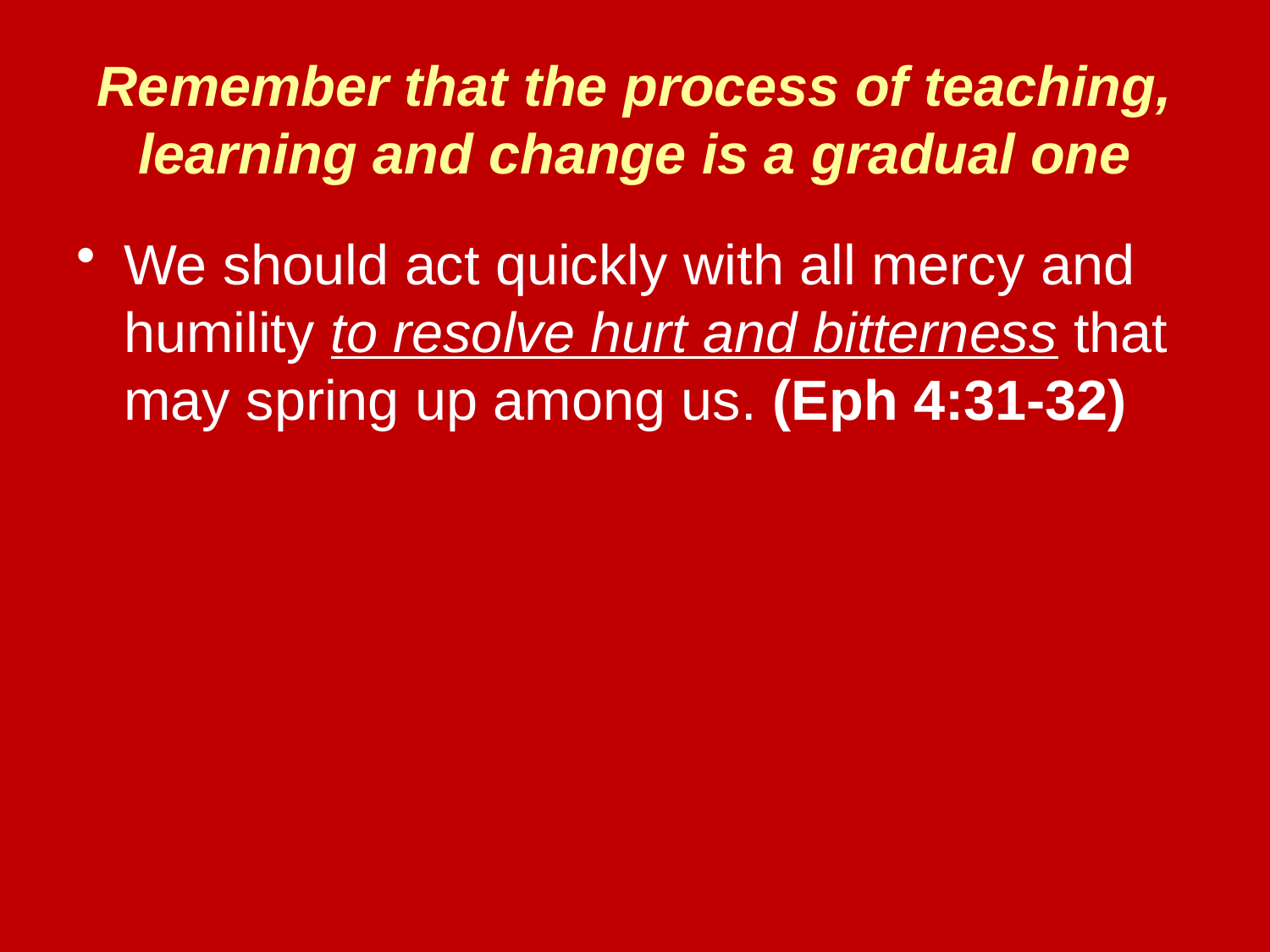

# Remember that the process of teaching, learning and change is a gradual one
We should act quickly with all mercy and humility to resolve hurt and bitterness that may spring up among us. (Eph 4:31-32)